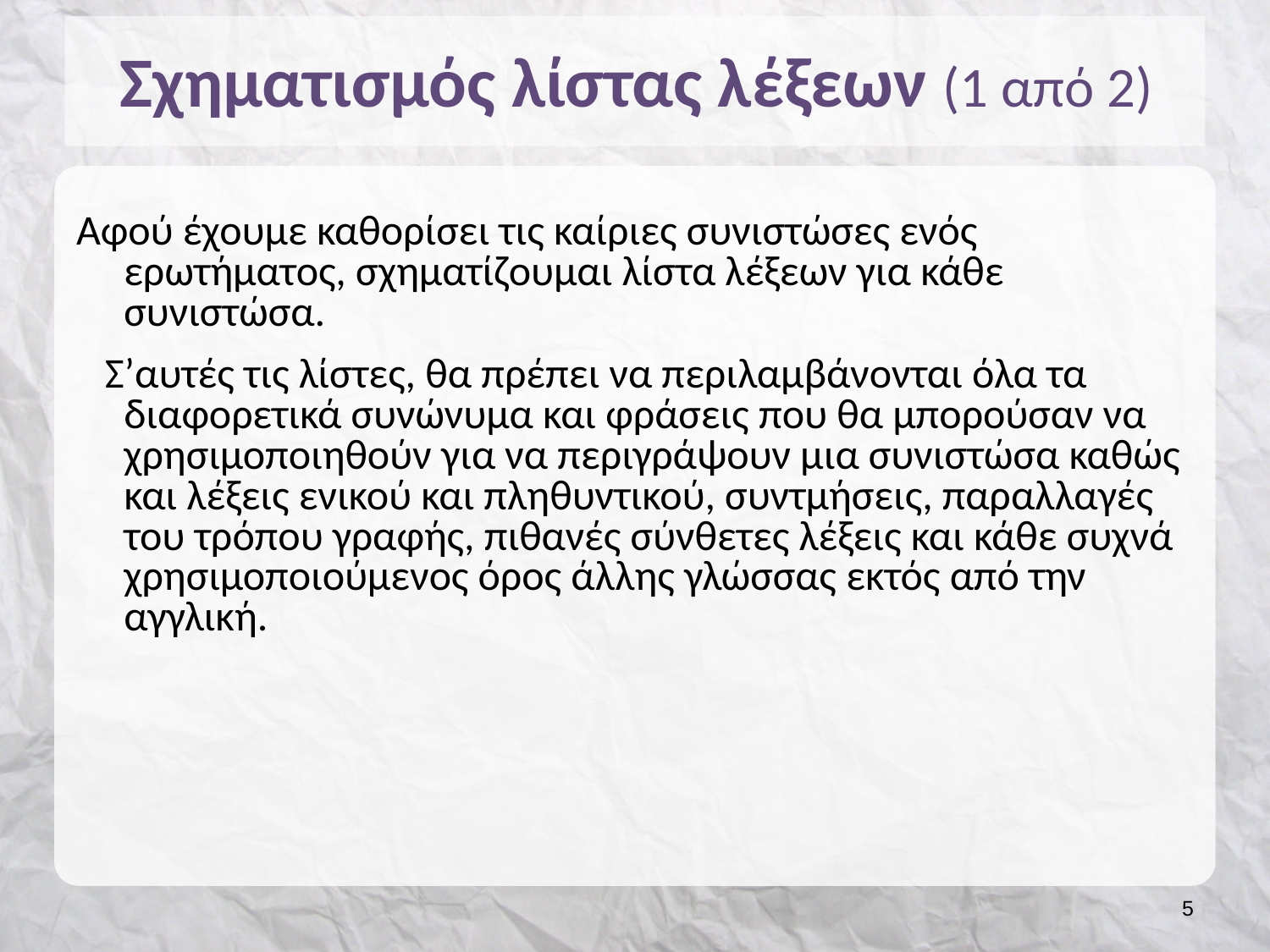

# Σχηματισμός λίστας λέξεων (1 από 2)
Αφού έχουμε καθορίσει τις καίριες συνιστώσες ενός ερωτήματος, σχηματίζουμαι λίστα λέξεων για κάθε συνιστώσα.
   Σ’αυτές τις λίστες, θα πρέπει να περιλαμβάνονται όλα τα διαφορετικά συνώνυμα και φράσεις που θα μπορούσαν να χρησιμοποιηθούν για να περιγράψουν μια συνιστώσα καθώς και λέξεις ενικού και πληθυντικού, συντμήσεις, παραλλαγές του τρόπου γραφής, πιθανές σύνθετες λέξεις και κάθε συχνά χρησιμοποιούμενος όρος άλλης γλώσσας εκτός από την αγγλική.

5